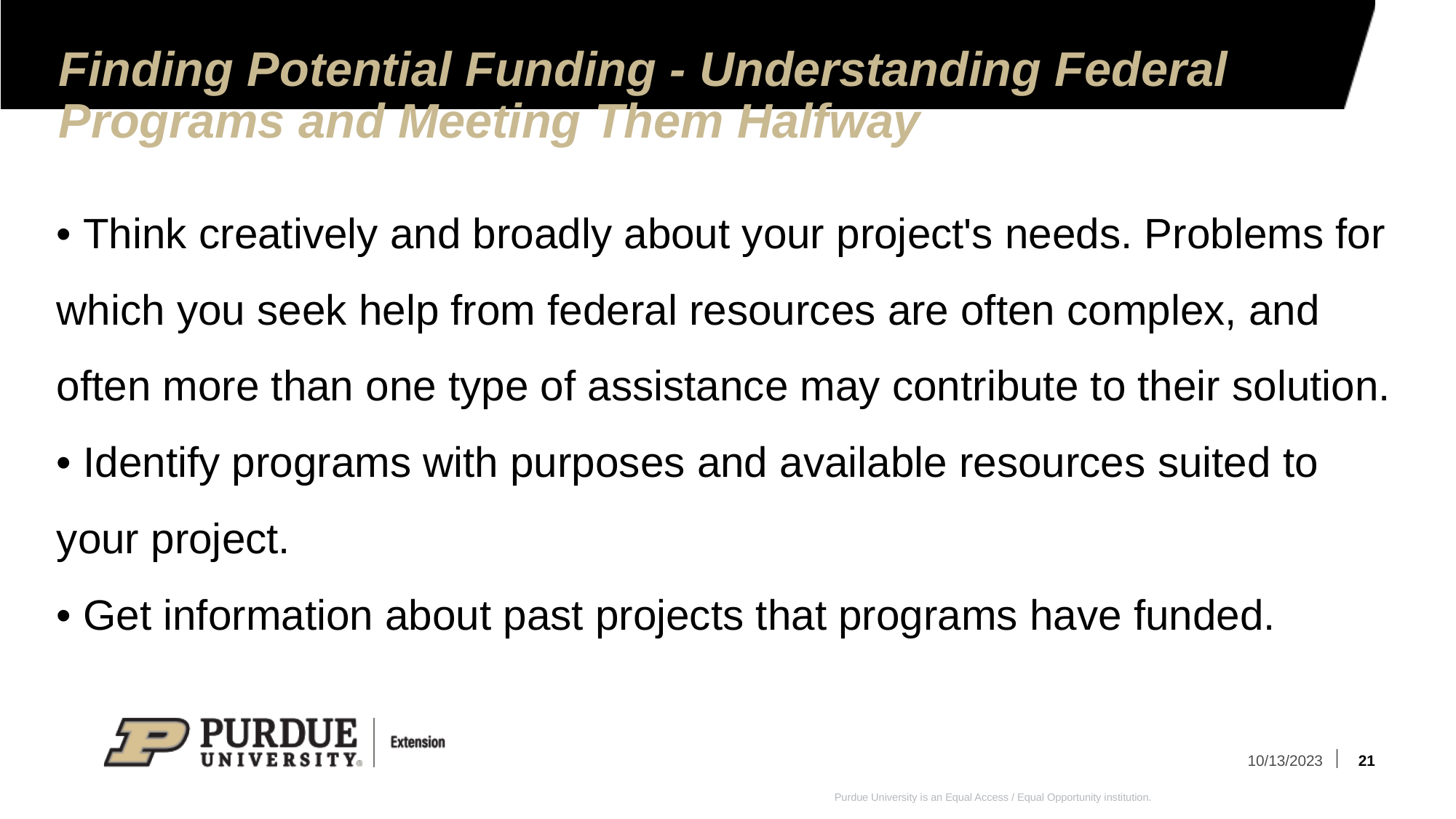

# Finding Potential Funding - Understanding Federal Programs and Meeting Them Halfway
• Think creatively and broadly about your project's needs. Problems for which you seek help from federal resources are often complex, and often more than one type of assistance may contribute to their solution. • Identify programs with purposes and available resources suited to your project.
• Get information about past projects that programs have funded.
21
10/13/2023